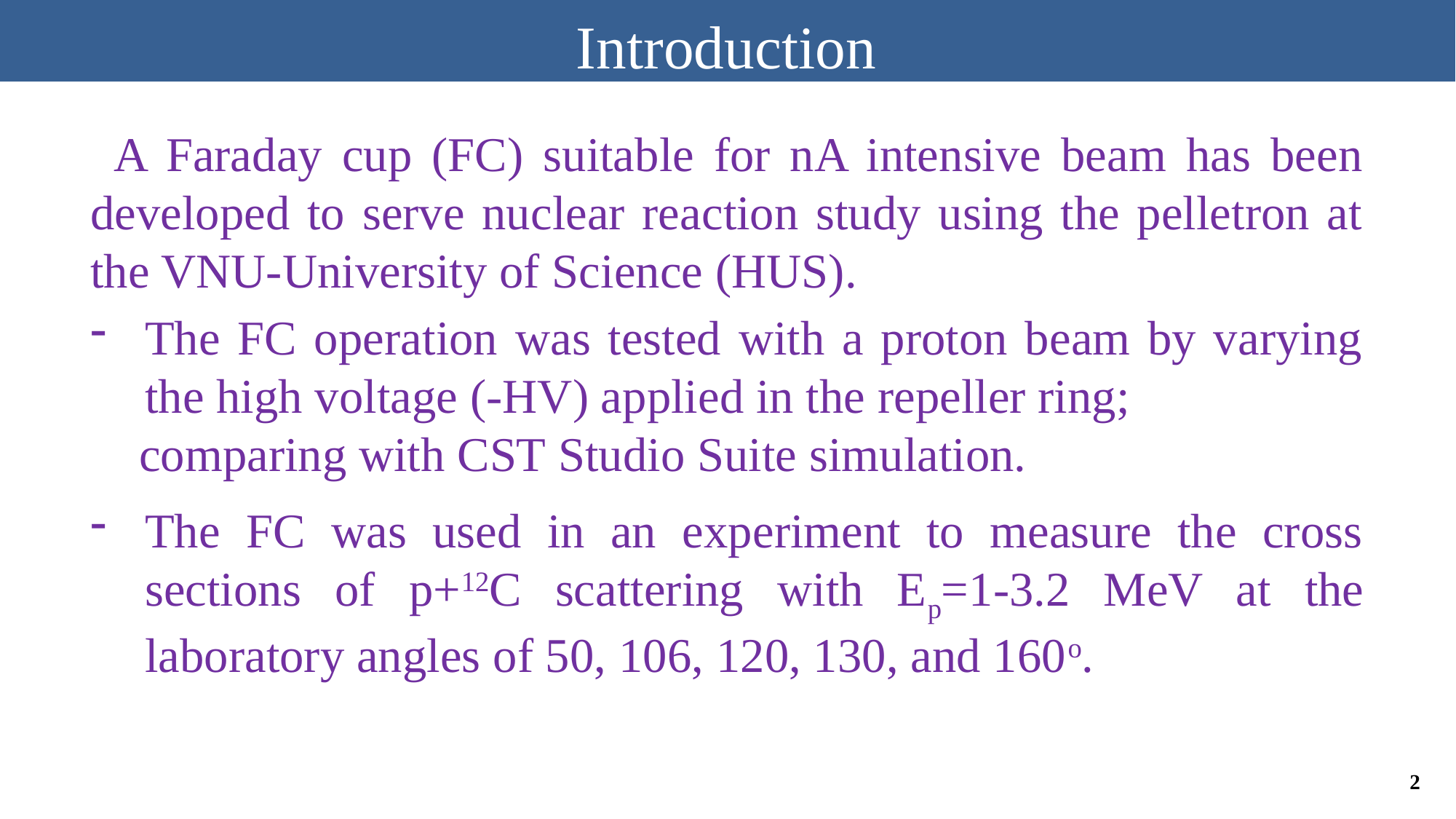

Introduction
A Faraday cup (FC) suitable for nA intensive beam has been developed to serve nuclear reaction study using the pelletron at the VNU-University of Science (HUS).
The FC operation was tested with a proton beam by varying the high voltage (-HV) applied in the repeller ring;
    comparing with CST Studio Suite simulation.
The FC was used in an experiment to measure the cross sections of p+12C scattering with Ep=1-3.2 MeV at the laboratory angles of 50, 106, 120, 130, and 160o.
2